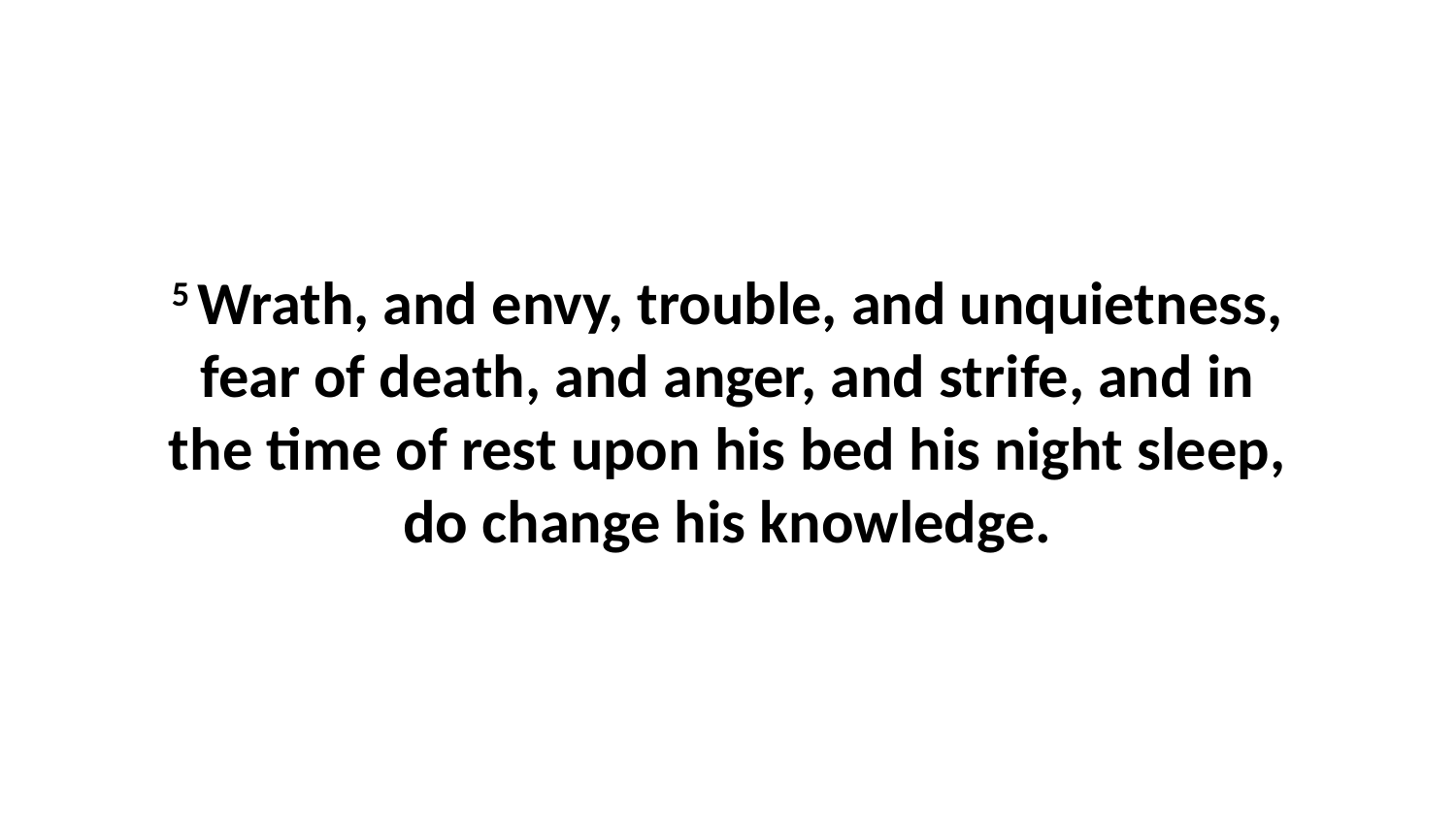

5 Wrath, and envy, trouble, and unquietness, fear of death, and anger, and strife, and in the time of rest upon his bed his night sleep, do change his knowledge.